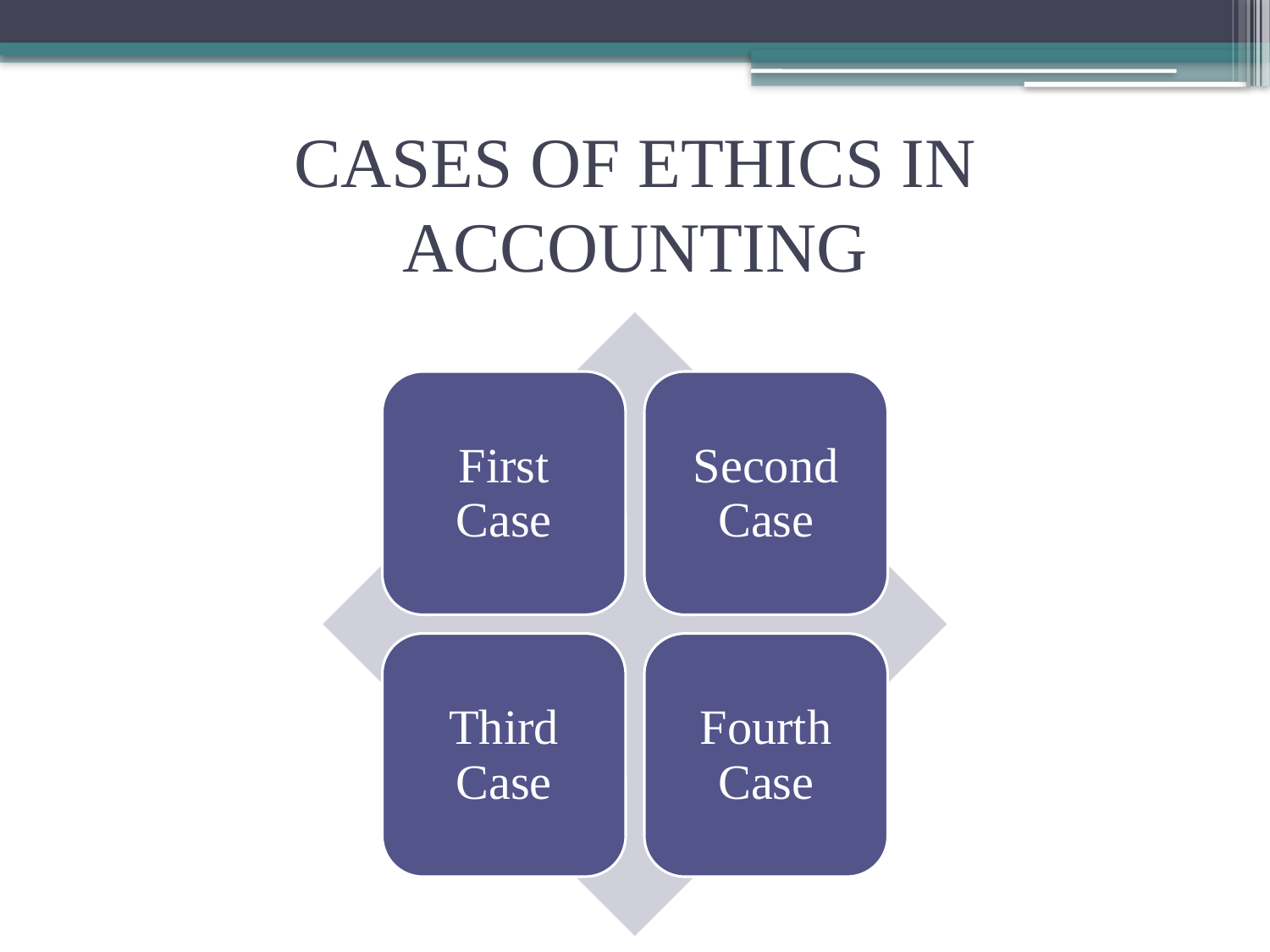

# CASES OF ETHICS IN ACCOUNTING
First Case
Second Case
Third Case
Fourth Case